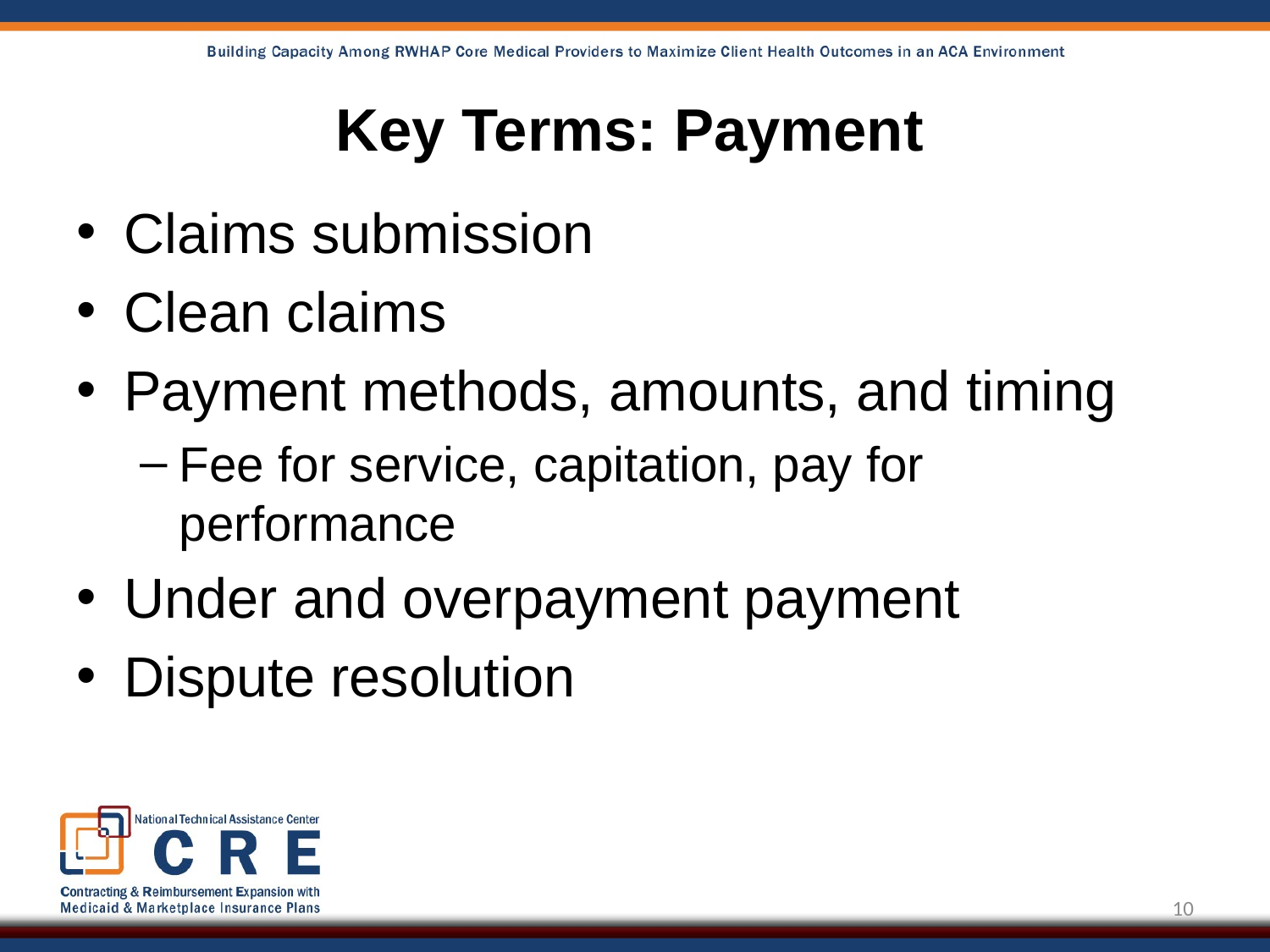

# Key Terms: Payment
Claims submission
Clean claims
Payment methods, amounts, and timing
Fee for service, capitation, pay for performance
Under and overpayment payment
Dispute resolution
10